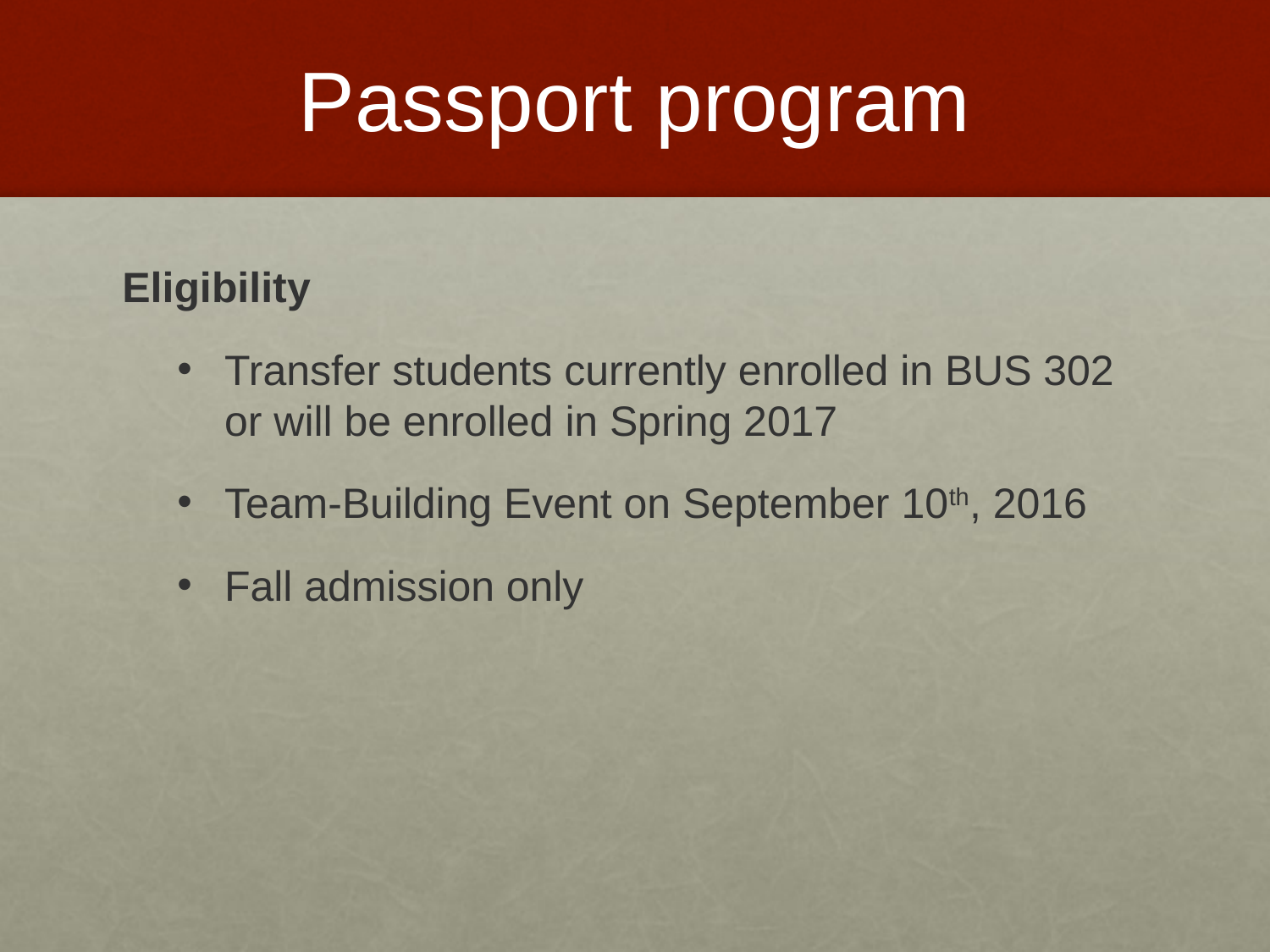

# Passport program
Eligibility
Transfer students currently enrolled in BUS 302 or will be enrolled in Spring 2017
Team-Building Event on September 10th, 2016
Fall admission only